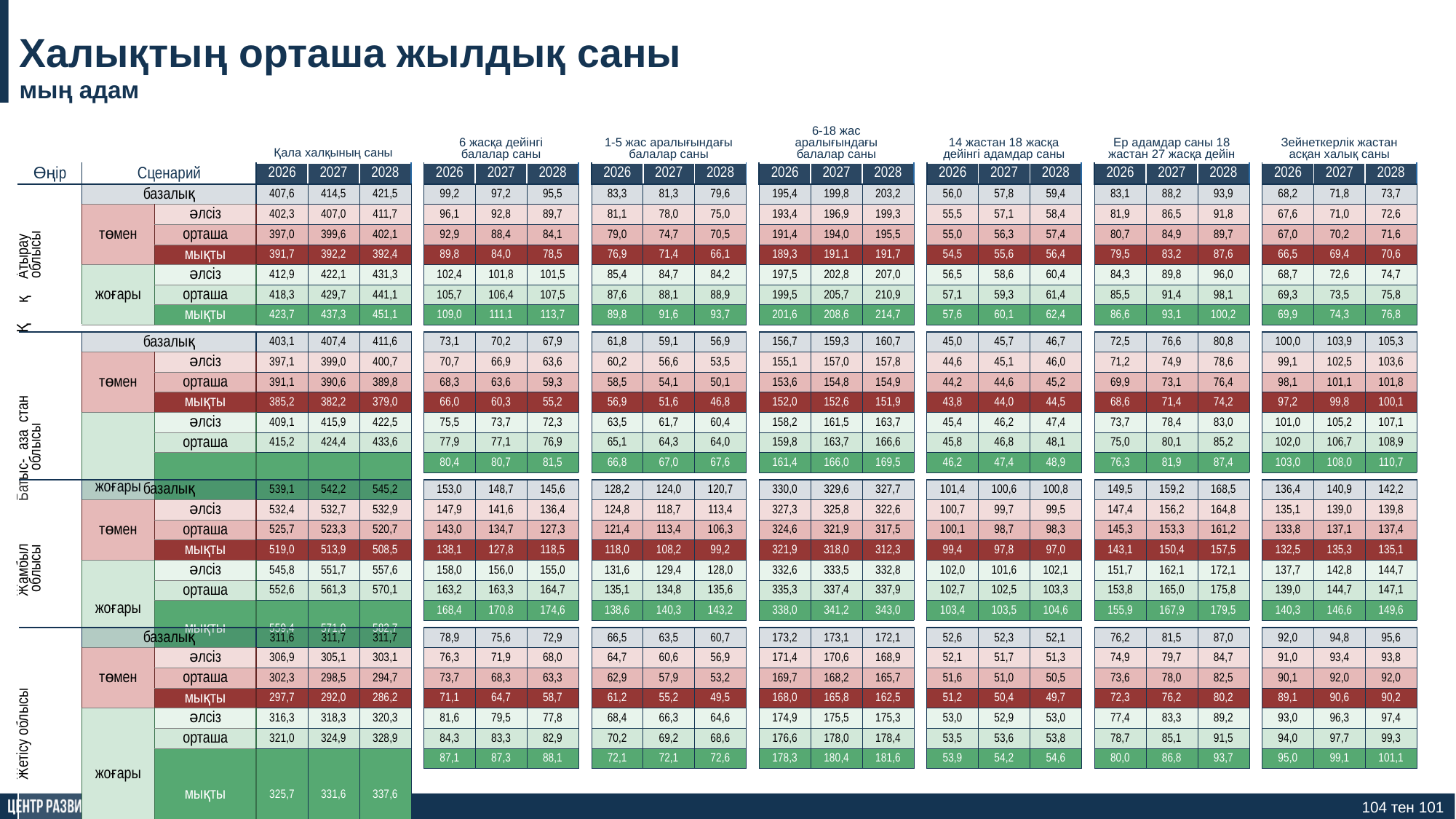

Халықтың орташа жылдық саны
мың адам
Қала халқының саны
6 жасқа дейінгі балалар саны
1-5 жас аралығындағы балалар саны
6-18 жас аралығындағы балалар саны
14 жастан 18 жасқа дейінгі адамдар саны
Ер адамдар саны 18 жастан 27 жасқа дейін
Зейнеткерлік жастан асқан халық саны
| Өңір | Сценарий |  | 2026 | 2027 | 2028 |
| --- | --- | --- | --- | --- | --- |
| Атырау облысы | базалық |  | 407,6 | 414,5 | 421,5 |
|  | төмен | әлсіз | 402,3 | 407,0 | 411,7 |
|  |  | орташа | 397,0 | 399,6 | 402,1 |
|  |  | мықты | 391,7 | 392,2 | 392,4 |
|  | жоғары | әлсіз | 412,9 | 422,1 | 431,3 |
|  |  | орташа | 418,3 | 429,7 | 441,1 |
|  |  | мықты | 423,7 | 437,3 | 451,1 |
| 2026 | 2027 | 2028 |
| --- | --- | --- |
| 99,2 | 97,2 | 95,5 |
| 96,1 | 92,8 | 89,7 |
| 92,9 | 88,4 | 84,1 |
| 89,8 | 84,0 | 78,5 |
| 102,4 | 101,8 | 101,5 |
| 105,7 | 106,4 | 107,5 |
| 109,0 | 111,1 | 113,7 |
| 2026 | 2027 | 2028 |
| --- | --- | --- |
| 83,3 | 81,3 | 79,6 |
| 81,1 | 78,0 | 75,0 |
| 79,0 | 74,7 | 70,5 |
| 76,9 | 71,4 | 66,1 |
| 85,4 | 84,7 | 84,2 |
| 87,6 | 88,1 | 88,9 |
| 89,8 | 91,6 | 93,7 |
| 2026 | 2027 | 2028 |
| --- | --- | --- |
| 195,4 | 199,8 | 203,2 |
| 193,4 | 196,9 | 199,3 |
| 191,4 | 194,0 | 195,5 |
| 189,3 | 191,1 | 191,7 |
| 197,5 | 202,8 | 207,0 |
| 199,5 | 205,7 | 210,9 |
| 201,6 | 208,6 | 214,7 |
| 2026 | 2027 | 2028 |
| --- | --- | --- |
| 56,0 | 57,8 | 59,4 |
| 55,5 | 57,1 | 58,4 |
| 55,0 | 56,3 | 57,4 |
| 54,5 | 55,6 | 56,4 |
| 56,5 | 58,6 | 60,4 |
| 57,1 | 59,3 | 61,4 |
| 57,6 | 60,1 | 62,4 |
| 2026 | 2027 | 2028 |
| --- | --- | --- |
| 83,1 | 88,2 | 93,9 |
| 81,9 | 86,5 | 91,8 |
| 80,7 | 84,9 | 89,7 |
| 79,5 | 83,2 | 87,6 |
| 84,3 | 89,8 | 96,0 |
| 85,5 | 91,4 | 98,1 |
| 86,6 | 93,1 | 100,2 |
| 2026 | 2027 | 2028 |
| --- | --- | --- |
| 68,2 | 71,8 | 73,7 |
| 67,6 | 71,0 | 72,6 |
| 67,0 | 70,2 | 71,6 |
| 66,5 | 69,4 | 70,6 |
| 68,7 | 72,6 | 74,7 |
| 69,3 | 73,5 | 75,8 |
| 69,9 | 74,3 | 76,8 |
| Батыс-Қазақстан облысы | базалық |  | 403,1 | 407,4 | 411,6 |
| --- | --- | --- | --- | --- | --- |
|  | төмен | әлсіз | 397,1 | 399,0 | 400,7 |
|  |  | орташа | 391,1 | 390,6 | 389,8 |
|  |  | мықты | 385,2 | 382,2 | 379,0 |
|  | жоғары | әлсіз | 409,1 | 415,9 | 422,5 |
|  |  | орташа | 415,2 | 424,4 | 433,6 |
|  |  | мықты | 421,2 | 432,9 | 444,7 |
| 73,1 | 70,2 | 67,9 |
| --- | --- | --- |
| 70,7 | 66,9 | 63,6 |
| 68,3 | 63,6 | 59,3 |
| 66,0 | 60,3 | 55,2 |
| 75,5 | 73,7 | 72,3 |
| 77,9 | 77,1 | 76,9 |
| 80,4 | 80,7 | 81,5 |
| 61,8 | 59,1 | 56,9 |
| --- | --- | --- |
| 60,2 | 56,6 | 53,5 |
| 58,5 | 54,1 | 50,1 |
| 56,9 | 51,6 | 46,8 |
| 63,5 | 61,7 | 60,4 |
| 65,1 | 64,3 | 64,0 |
| 66,8 | 67,0 | 67,6 |
| 156,7 | 159,3 | 160,7 |
| --- | --- | --- |
| 155,1 | 157,0 | 157,8 |
| 153,6 | 154,8 | 154,9 |
| 152,0 | 152,6 | 151,9 |
| 158,2 | 161,5 | 163,7 |
| 159,8 | 163,7 | 166,6 |
| 161,4 | 166,0 | 169,5 |
| 45,0 | 45,7 | 46,7 |
| --- | --- | --- |
| 44,6 | 45,1 | 46,0 |
| 44,2 | 44,6 | 45,2 |
| 43,8 | 44,0 | 44,5 |
| 45,4 | 46,2 | 47,4 |
| 45,8 | 46,8 | 48,1 |
| 46,2 | 47,4 | 48,9 |
| 72,5 | 76,6 | 80,8 |
| --- | --- | --- |
| 71,2 | 74,9 | 78,6 |
| 69,9 | 73,1 | 76,4 |
| 68,6 | 71,4 | 74,2 |
| 73,7 | 78,4 | 83,0 |
| 75,0 | 80,1 | 85,2 |
| 76,3 | 81,9 | 87,4 |
| 100,0 | 103,9 | 105,3 |
| --- | --- | --- |
| 99,1 | 102,5 | 103,6 |
| 98,1 | 101,1 | 101,8 |
| 97,2 | 99,8 | 100,1 |
| 101,0 | 105,2 | 107,1 |
| 102,0 | 106,7 | 108,9 |
| 103,0 | 108,0 | 110,7 |
| Жамбыл облысы | базалық |  | 539,1 | 542,2 | 545,2 |
| --- | --- | --- | --- | --- | --- |
|  | төмен | әлсіз | 532,4 | 532,7 | 532,9 |
|  |  | орташа | 525,7 | 523,3 | 520,7 |
|  |  | мықты | 519,0 | 513,9 | 508,5 |
|  | жоғары | әлсіз | 545,8 | 551,7 | 557,6 |
|  |  | орташа | 552,6 | 561,3 | 570,1 |
|  |  | мықты | 559,4 | 571,0 | 582,7 |
| 153,0 | 148,7 | 145,6 |
| --- | --- | --- |
| 147,9 | 141,6 | 136,4 |
| 143,0 | 134,7 | 127,3 |
| 138,1 | 127,8 | 118,5 |
| 158,0 | 156,0 | 155,0 |
| 163,2 | 163,3 | 164,7 |
| 168,4 | 170,8 | 174,6 |
| 128,2 | 124,0 | 120,7 |
| --- | --- | --- |
| 124,8 | 118,7 | 113,4 |
| 121,4 | 113,4 | 106,3 |
| 118,0 | 108,2 | 99,2 |
| 131,6 | 129,4 | 128,0 |
| 135,1 | 134,8 | 135,6 |
| 138,6 | 140,3 | 143,2 |
| 330,0 | 329,6 | 327,7 |
| --- | --- | --- |
| 327,3 | 325,8 | 322,6 |
| 324,6 | 321,9 | 317,5 |
| 321,9 | 318,0 | 312,3 |
| 332,6 | 333,5 | 332,8 |
| 335,3 | 337,4 | 337,9 |
| 338,0 | 341,2 | 343,0 |
| 101,4 | 100,6 | 100,8 |
| --- | --- | --- |
| 100,7 | 99,7 | 99,5 |
| 100,1 | 98,7 | 98,3 |
| 99,4 | 97,8 | 97,0 |
| 102,0 | 101,6 | 102,1 |
| 102,7 | 102,5 | 103,3 |
| 103,4 | 103,5 | 104,6 |
| 149,5 | 159,2 | 168,5 |
| --- | --- | --- |
| 147,4 | 156,2 | 164,8 |
| 145,3 | 153,3 | 161,2 |
| 143,1 | 150,4 | 157,5 |
| 151,7 | 162,1 | 172,1 |
| 153,8 | 165,0 | 175,8 |
| 155,9 | 167,9 | 179,5 |
| 136,4 | 140,9 | 142,2 |
| --- | --- | --- |
| 135,1 | 139,0 | 139,8 |
| 133,8 | 137,1 | 137,4 |
| 132,5 | 135,3 | 135,1 |
| 137,7 | 142,8 | 144,7 |
| 139,0 | 144,7 | 147,1 |
| 140,3 | 146,6 | 149,6 |
| Жетісу облысы | базалық |  | 311,6 | 311,7 | 311,7 |
| --- | --- | --- | --- | --- | --- |
|  | төмен | әлсіз | 306,9 | 305,1 | 303,1 |
|  |  | орташа | 302,3 | 298,5 | 294,7 |
|  |  | мықты | 297,7 | 292,0 | 286,2 |
|  | жоғары | әлсіз | 316,3 | 318,3 | 320,3 |
|  |  | орташа | 321,0 | 324,9 | 328,9 |
|  |  | мықты | 325,7 | 331,6 | 337,6 |
| 78,9 | 75,6 | 72,9 |
| --- | --- | --- |
| 76,3 | 71,9 | 68,0 |
| 73,7 | 68,3 | 63,3 |
| 71,1 | 64,7 | 58,7 |
| 81,6 | 79,5 | 77,8 |
| 84,3 | 83,3 | 82,9 |
| 87,1 | 87,3 | 88,1 |
| 66,5 | 63,5 | 60,7 |
| --- | --- | --- |
| 64,7 | 60,6 | 56,9 |
| 62,9 | 57,9 | 53,2 |
| 61,2 | 55,2 | 49,5 |
| 68,4 | 66,3 | 64,6 |
| 70,2 | 69,2 | 68,6 |
| 72,1 | 72,1 | 72,6 |
| 173,2 | 173,1 | 172,1 |
| --- | --- | --- |
| 171,4 | 170,6 | 168,9 |
| 169,7 | 168,2 | 165,7 |
| 168,0 | 165,8 | 162,5 |
| 174,9 | 175,5 | 175,3 |
| 176,6 | 178,0 | 178,4 |
| 178,3 | 180,4 | 181,6 |
| 52,6 | 52,3 | 52,1 |
| --- | --- | --- |
| 52,1 | 51,7 | 51,3 |
| 51,6 | 51,0 | 50,5 |
| 51,2 | 50,4 | 49,7 |
| 53,0 | 52,9 | 53,0 |
| 53,5 | 53,6 | 53,8 |
| 53,9 | 54,2 | 54,6 |
| 76,2 | 81,5 | 87,0 |
| --- | --- | --- |
| 74,9 | 79,7 | 84,7 |
| 73,6 | 78,0 | 82,5 |
| 72,3 | 76,2 | 80,2 |
| 77,4 | 83,3 | 89,2 |
| 78,7 | 85,1 | 91,5 |
| 80,0 | 86,8 | 93,7 |
| 92,0 | 94,8 | 95,6 |
| --- | --- | --- |
| 91,0 | 93,4 | 93,8 |
| 90,1 | 92,0 | 92,0 |
| 89,1 | 90,6 | 90,2 |
| 93,0 | 96,3 | 97,4 |
| 94,0 | 97,7 | 99,3 |
| 95,0 | 99,1 | 101,1 |
104 тен 101